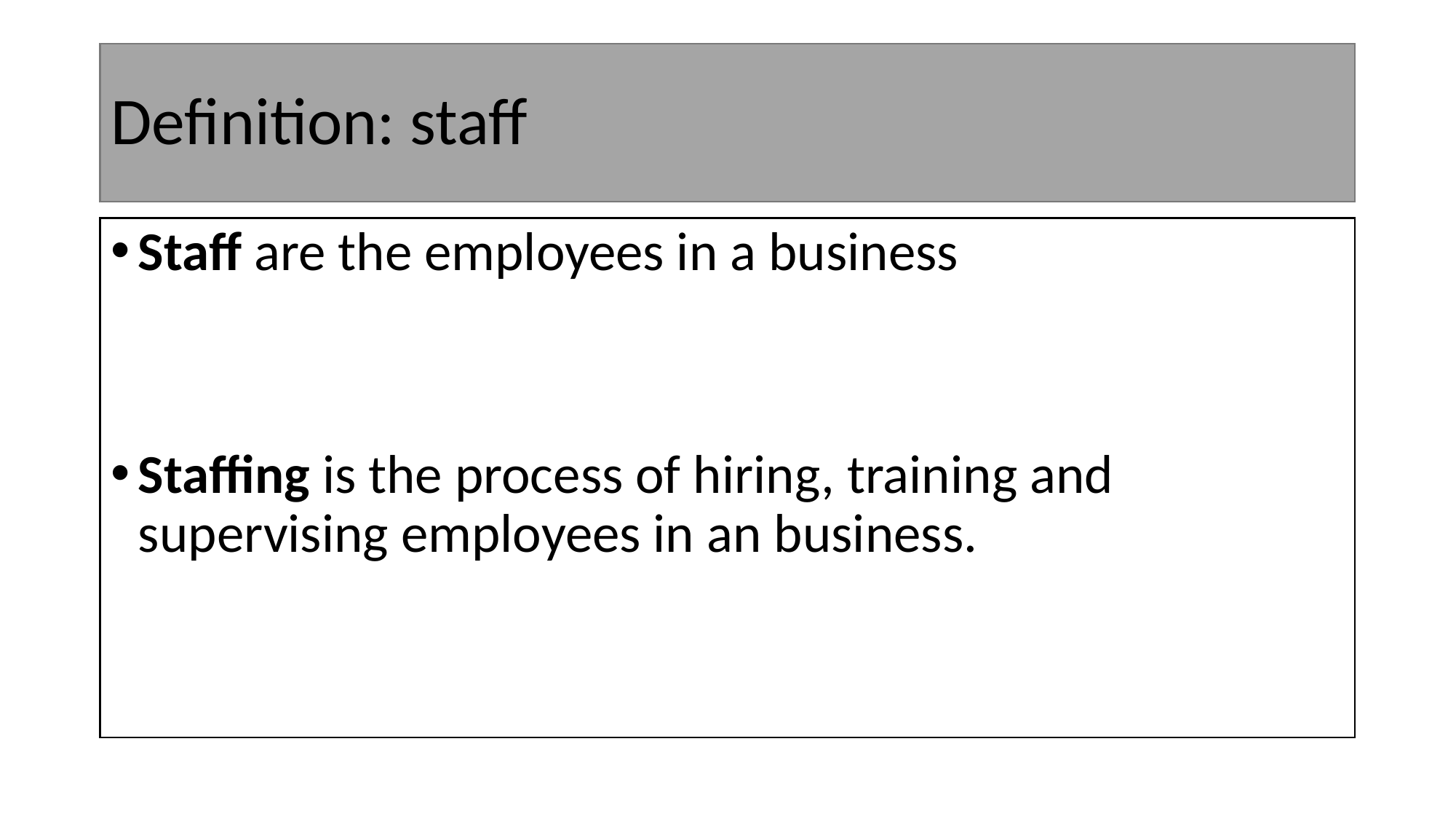

# Definition: staff
Staff are the employees in a business

Staffing is the process of hiring, training and supervising employees in an business.